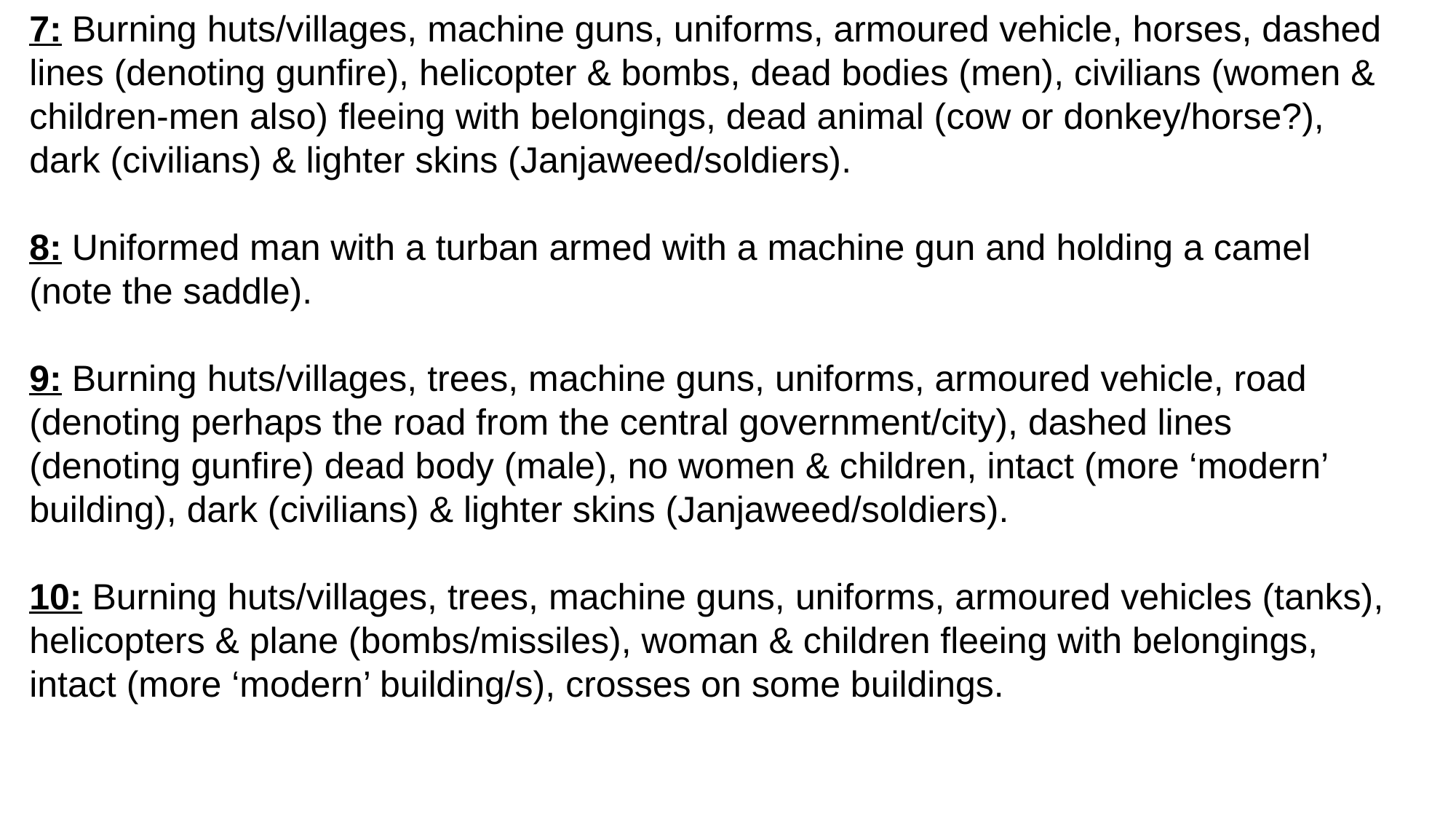

7: Burning huts/villages, machine guns, uniforms, armoured vehicle, horses, dashed lines (denoting gunfire), helicopter & bombs, dead bodies (men), civilians (women & children-men also) fleeing with belongings, dead animal (cow or donkey/horse?), dark (civilians) & lighter skins (Janjaweed/soldiers).

8: Uniformed man with a turban armed with a machine gun and holding a camel (note the saddle).

9: Burning huts/villages, trees, machine guns, uniforms, armoured vehicle, road (denoting perhaps the road from the central government/city), dashed lines (denoting gunfire) dead body (male), no women & children, intact (more ‘modern’ building), dark (civilians) & lighter skins (Janjaweed/soldiers).

10: Burning huts/villages, trees, machine guns, uniforms, armoured vehicles (tanks), helicopters & plane (bombs/missiles), woman & children fleeing with belongings, intact (more ‘modern’ building/s), crosses on some buildings.